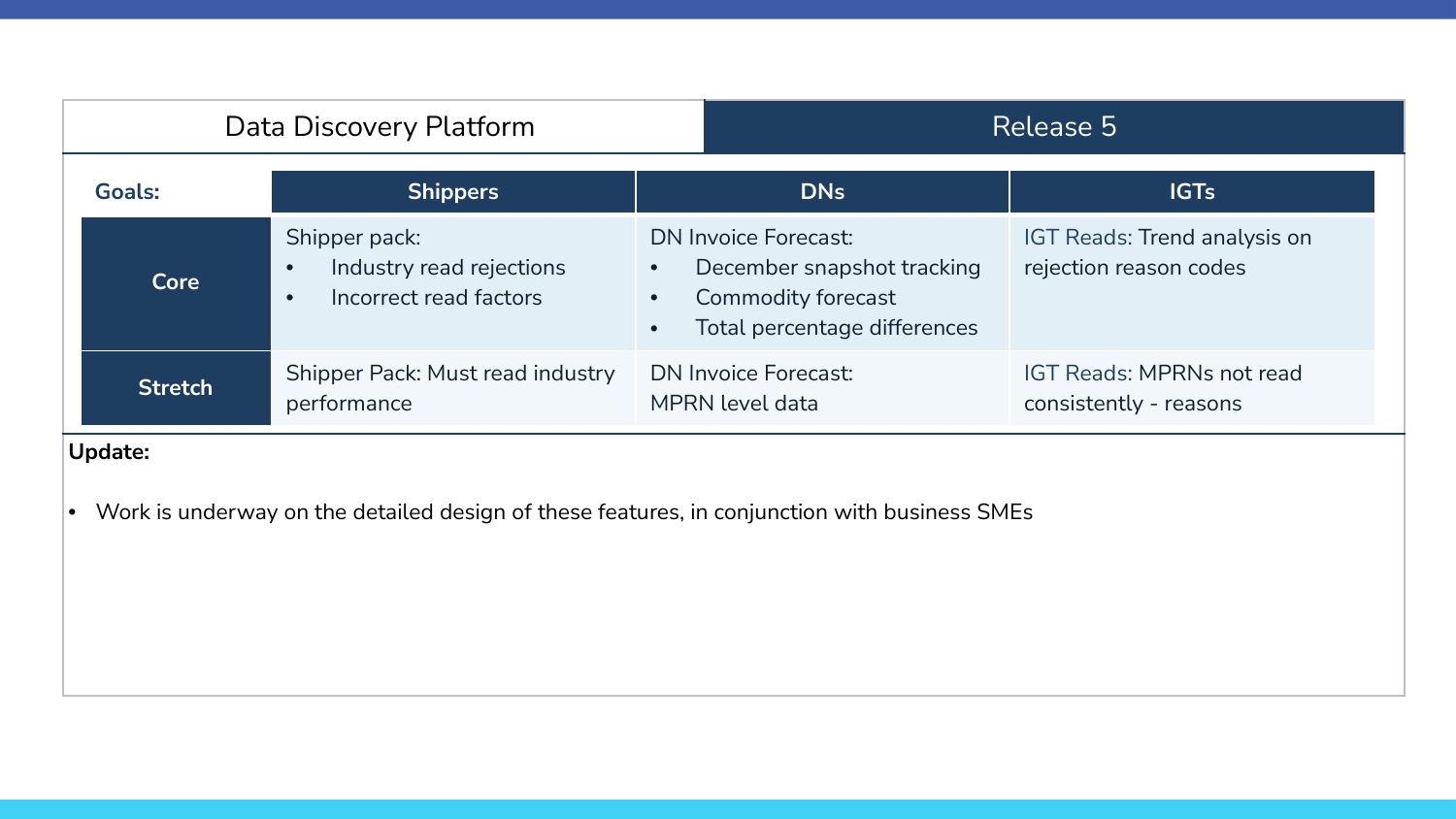

| Data Discovery Platform | Release 5 |
| --- | --- |
|  |  |
| Update: Work is underway on the detailed design of these features, in conjunction with business SMEs |  |
| Goals: | Shippers | DNs | IGTs |
| --- | --- | --- | --- |
| Core | Shipper pack: Industry read rejections Incorrect read factors | DN Invoice Forecast: December snapshot tracking Commodity forecast Total percentage differences | IGT Reads: Trend analysis on rejection reason codes |
| Stretch | Shipper Pack: Must read industry performance | DN Invoice Forecast: MPRN level data | IGT Reads: MPRNs not read consistently - reasons |